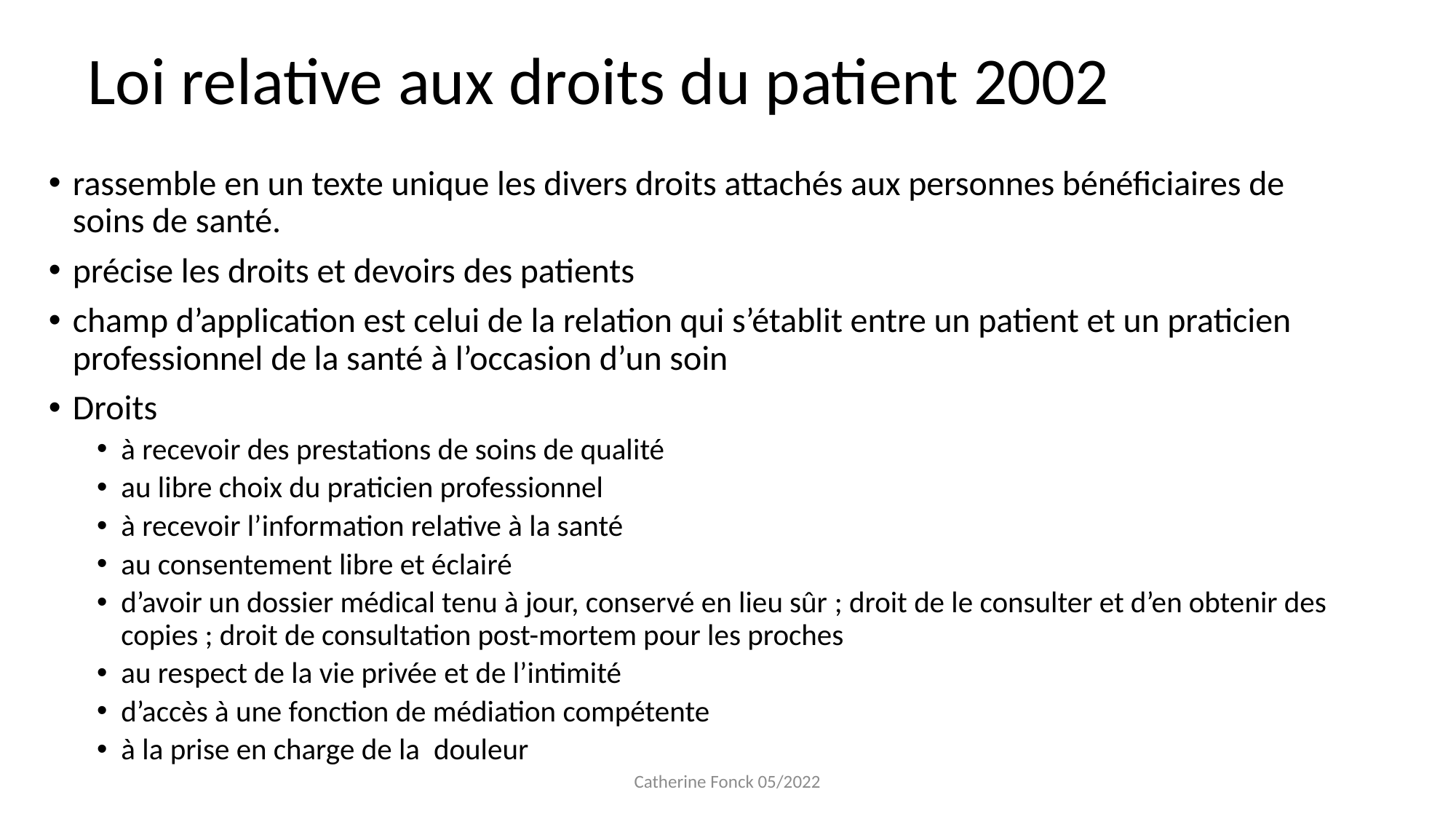

# Loi relative aux droits du patient 2002
rassemble en un texte unique les divers droits attachés aux personnes bénéficiaires de soins de santé.
précise les droits et devoirs des patients
champ d’application est celui de la relation qui s’établit entre un patient et un praticien professionnel de la santé à l’occasion d’un soin
Droits
à recevoir des prestations de soins de qualité
au libre choix du praticien professionnel
à recevoir l’information relative à la santé
au consentement libre et éclairé
d’avoir un dossier médical tenu à jour, conservé en lieu sûr ; droit de le consulter et d’en obtenir des copies ; droit de consultation post-mortem pour les proches
au respect de la vie privée et de l’intimité
d’accès à une fonction de médiation compétente
à la prise en charge de la  douleur

Catherine Fonck 05/2022